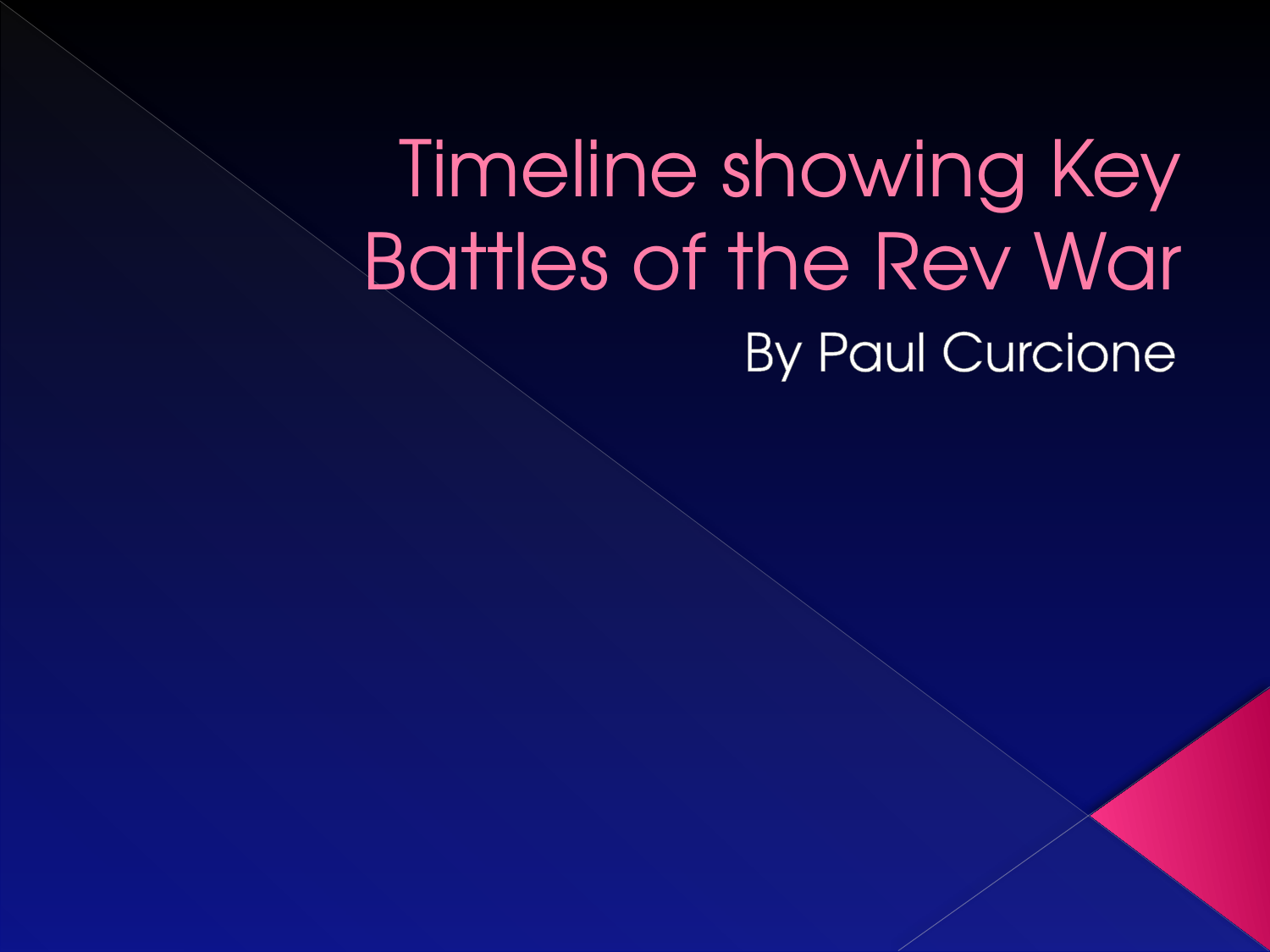

# Timeline showing Key Battles of the Rev War
By Paul Curcione